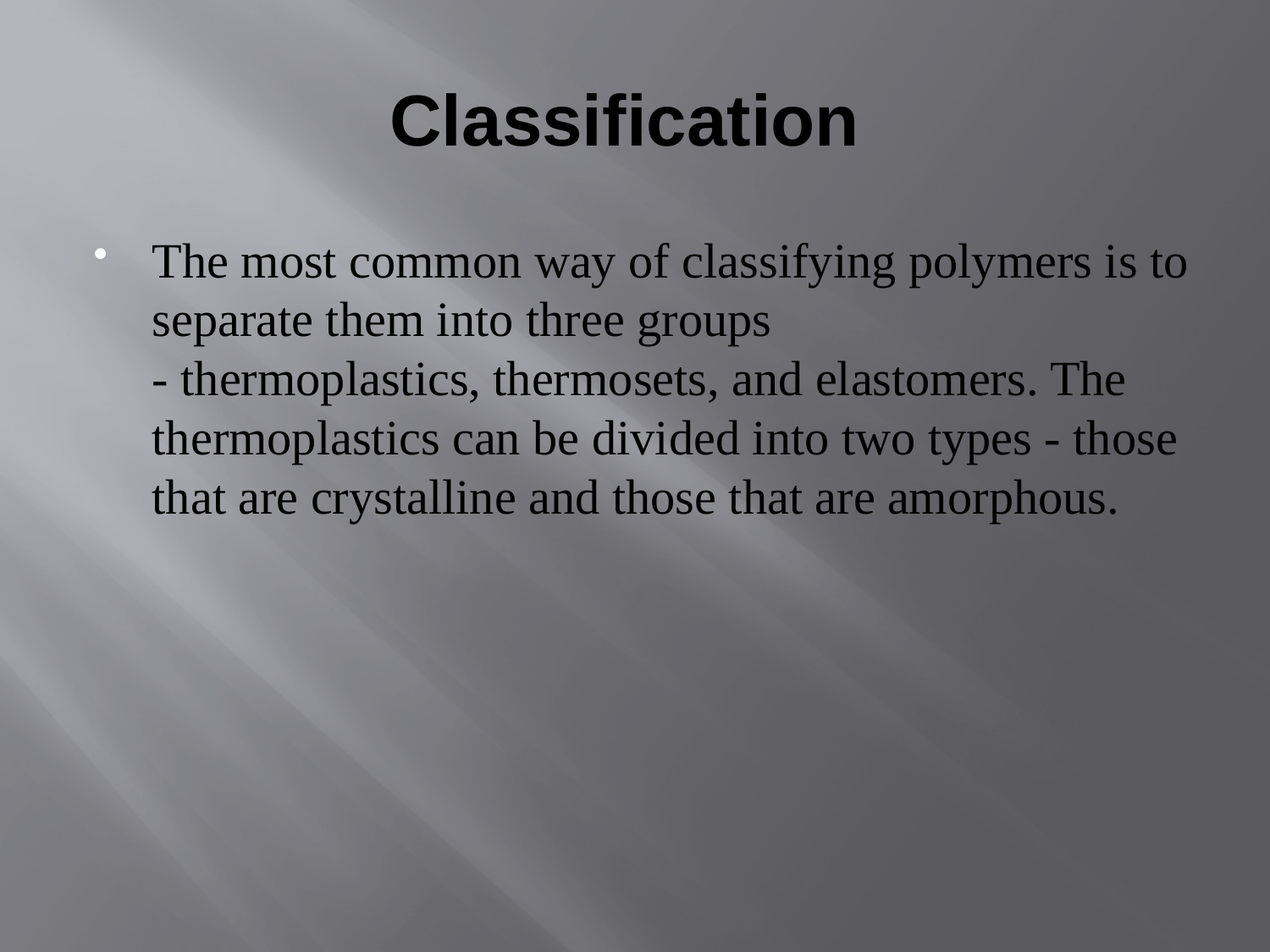

# Classification
The most common way of classifying polymers is to separate them into three groups - thermoplastics, thermosets, and elastomers. The thermoplastics can be divided into two types - those that are crystalline and those that are amorphous.